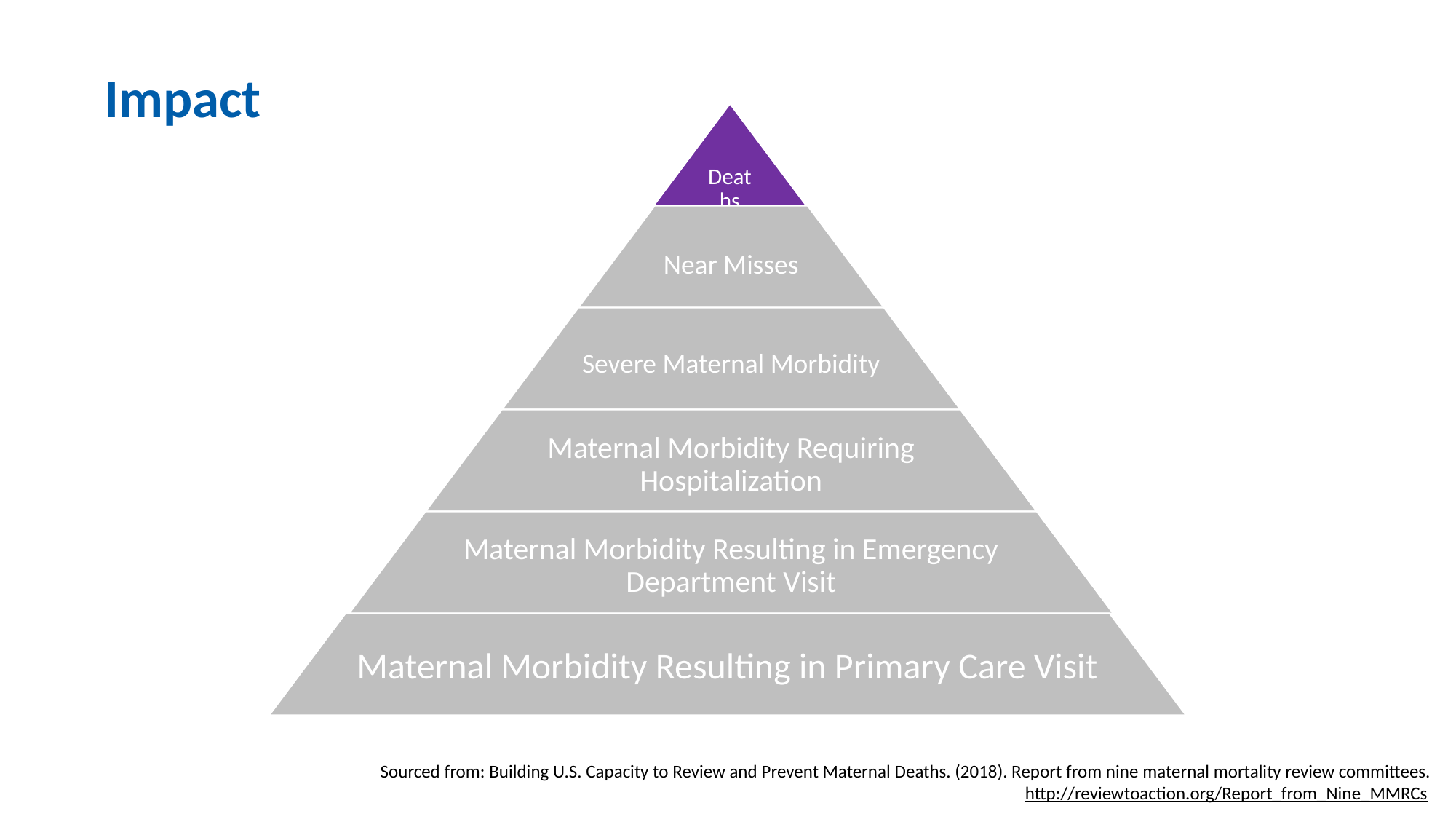

Impact

Deaths
Near Misses
Severe Maternal Morbidity
Maternal Morbidity Requiring Hospitalization
Maternal Morbidity Resulting in Emergency Department Visit
Maternal Morbidity Resulting in Primary Care Visit
Sourced from: Building U.S. Capacity to Review and Prevent Maternal Deaths. (2018). Report from nine maternal mortality review committees.
http://reviewtoaction.org/Report_from_Nine_MMRCs